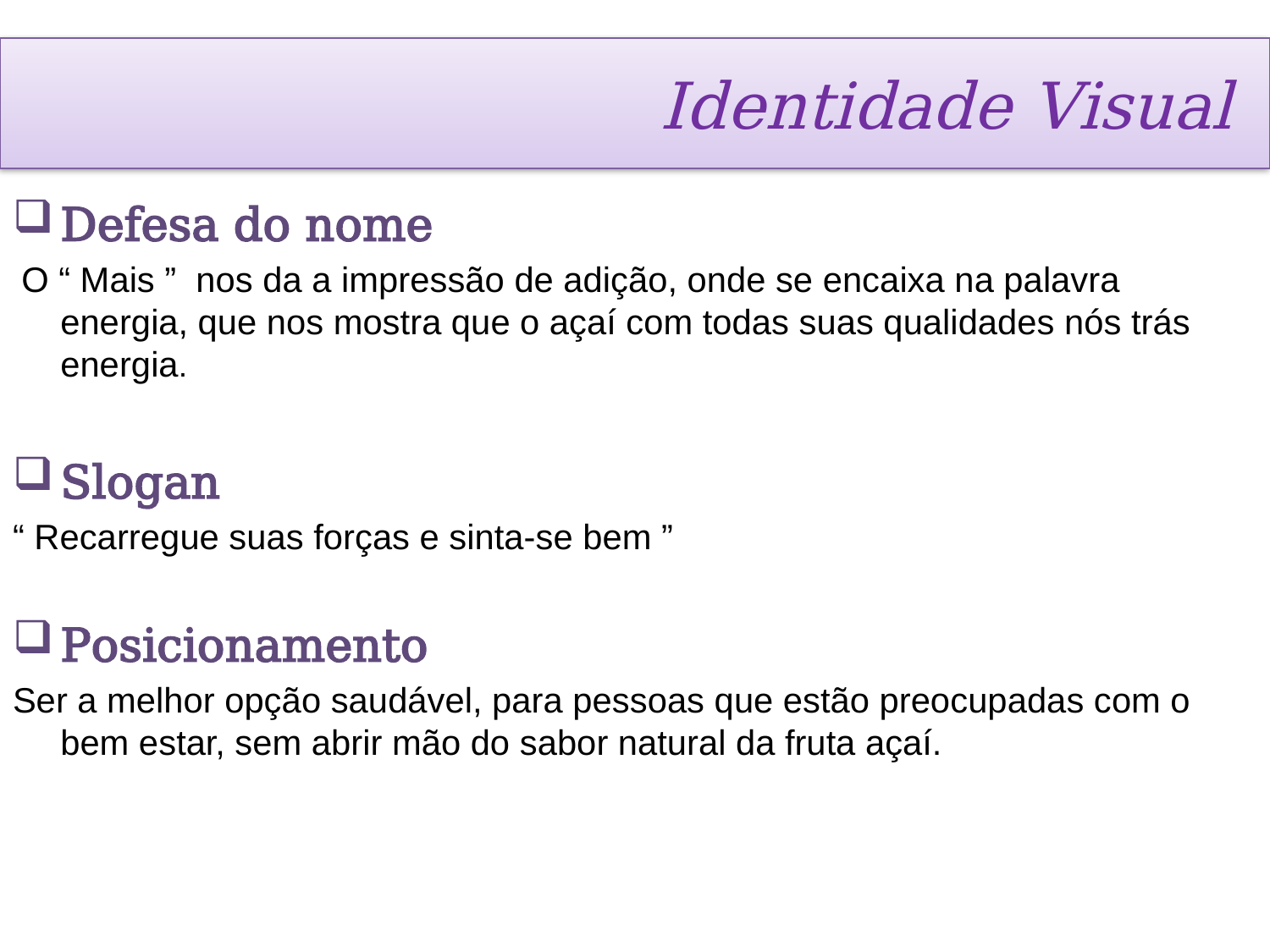

Identidade Visual
#
Defesa do nome
 O “ Mais ”  nos da a impressão de adição, onde se encaixa na palavra energia, que nos mostra que o açaí com todas suas qualidades nós trás energia.

Slogan
“ Recarregue suas forças e sinta-se bem ”

Posicionamento
Ser a melhor opção saudável, para pessoas que estão preocupadas com o bem estar, sem abrir mão do sabor natural da fruta açaí.